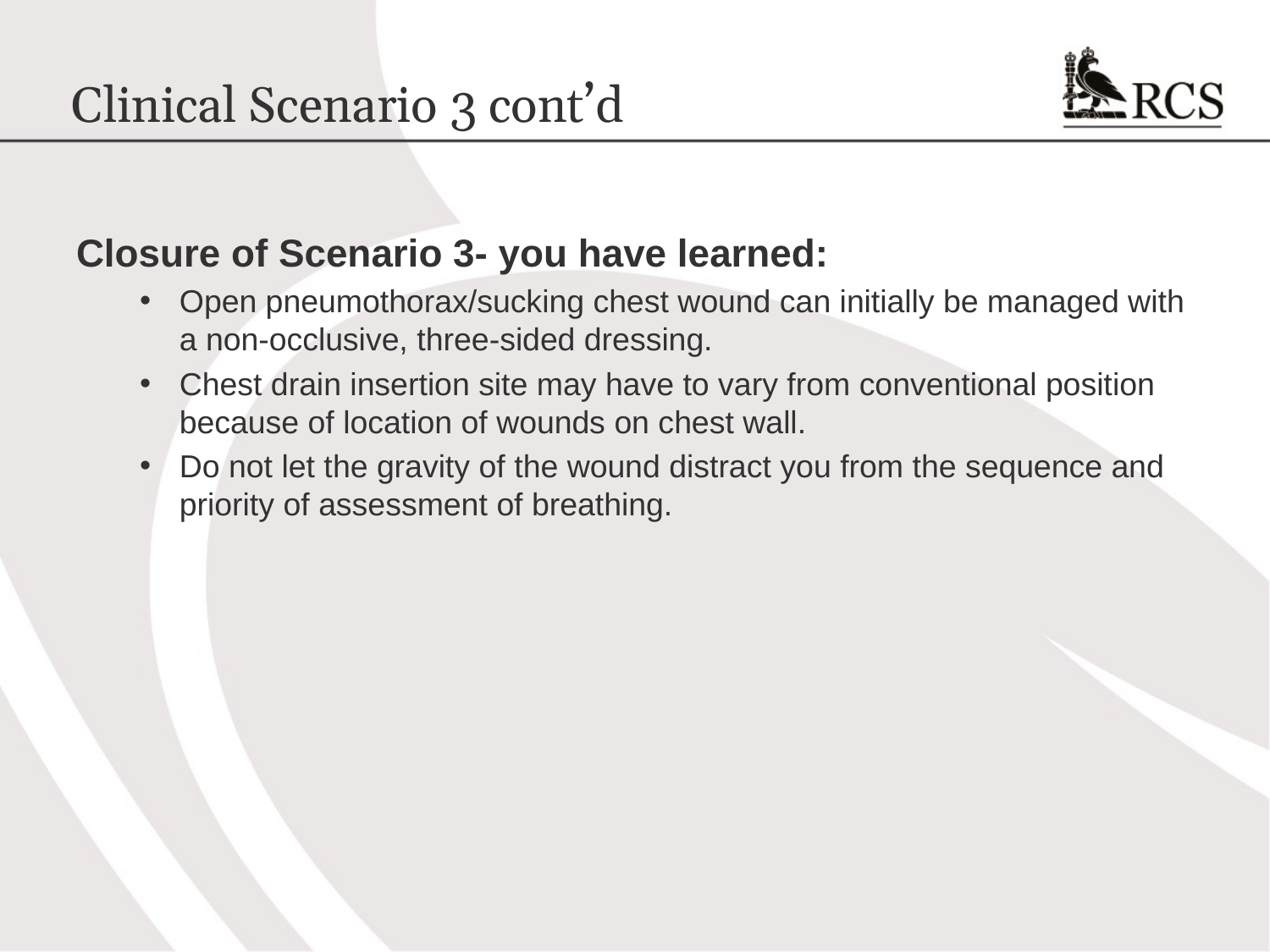

# Clinical Scenario 3 cont’d
Closure of Scenario 3- you have learned:
Open pneumothorax/sucking chest wound can initially be managed with a non-occlusive, three-sided dressing.
Chest drain insertion site may have to vary from conventional position because of location of wounds on chest wall.
Do not let the gravity of the wound distract you from the sequence and priority of assessment of breathing.